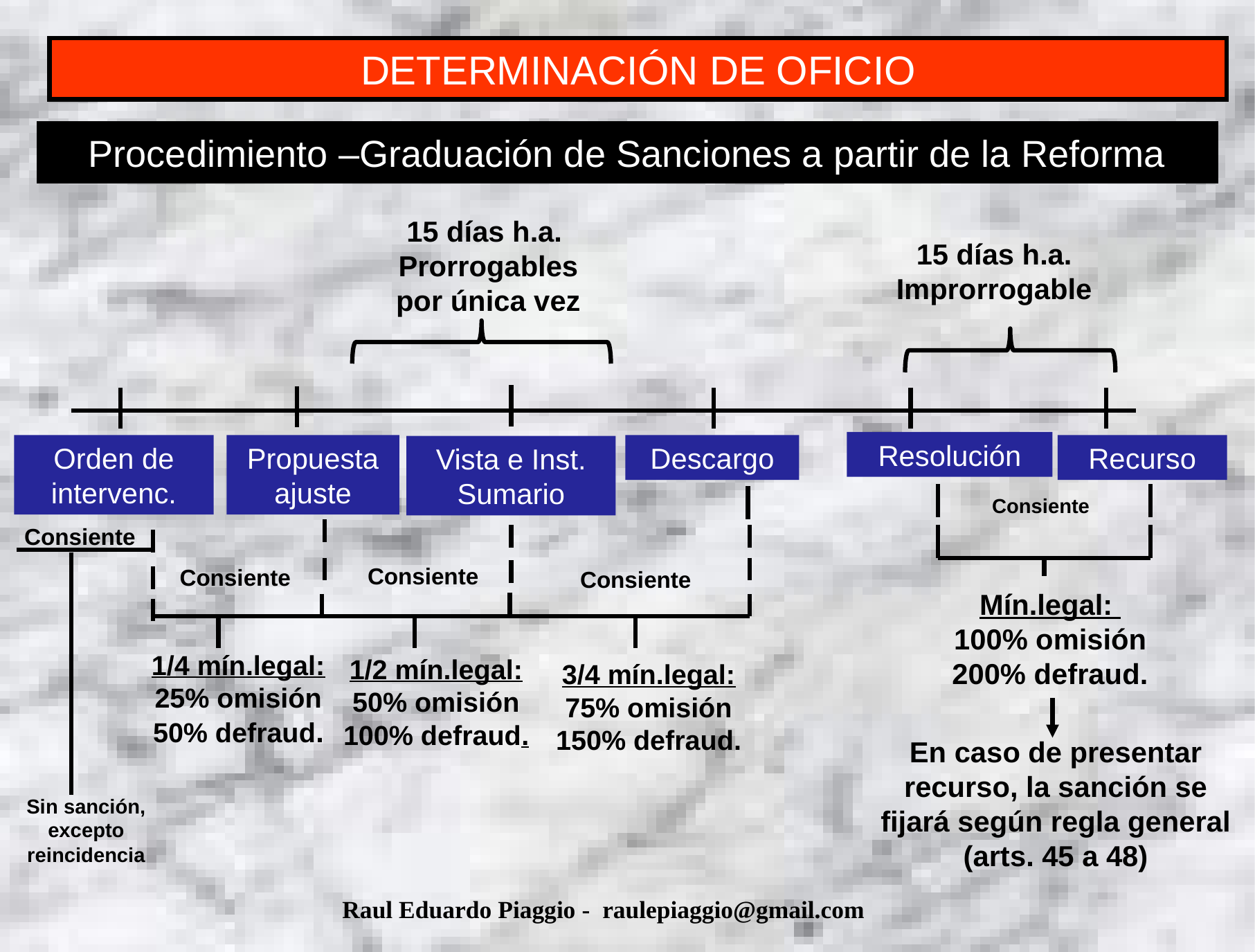

DETERMINACIÓN DE OFICIO
Procedimiento –Graduación de Sanciones a partir de la Reforma
15 días h.a.
Prorrogables
 por única vez

15 días h.a. Improrrogable

Resolución
Orden de intervenc.
Propuesta ajuste
Descargo
Recurso
Vista e Inst. Sumario
Consiente
Consiente
Consiente
Consiente
Consiente
Mín.legal:
100% omisión 200% defraud.
1/4 mín.legal: 25% omisión 50% defraud.
1/2 mín.legal: 50% omisión 100% defraud.
3/4 mín.legal: 75% omisión 150% defraud.
En caso de presentar recurso, la sanción se fijará según regla general (arts. 45 a 48)

Sin sanción, excepto reincidencia
Raul Eduardo Piaggio -  raulepiaggio@gmail.com